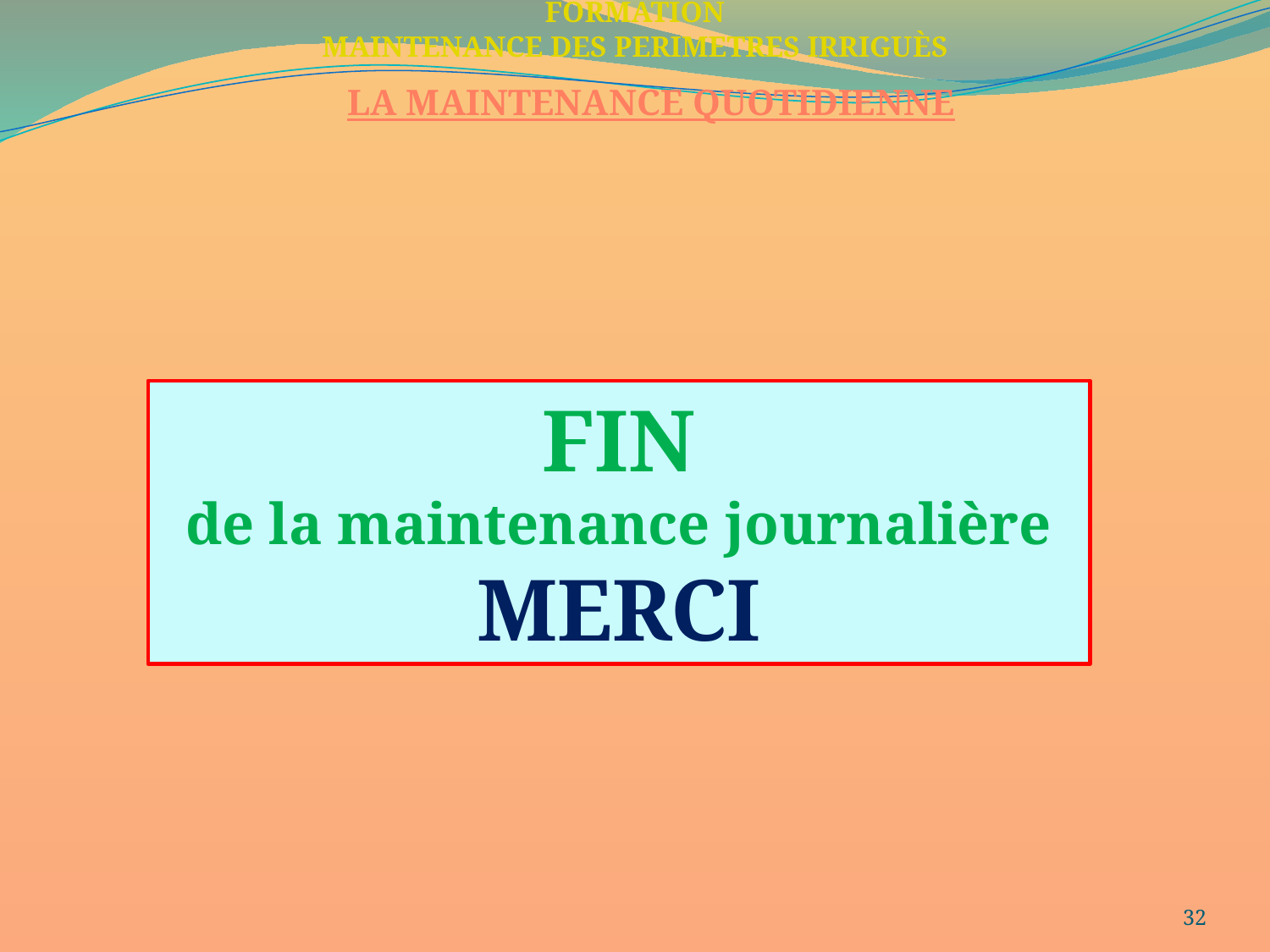

FORMATION
MAINTENANCE DES PERIMETRES IRRIGUÈS
LA MAINTENANCE QUOTIDIENNE
FIN
de la maintenance journalière
MERCI
32